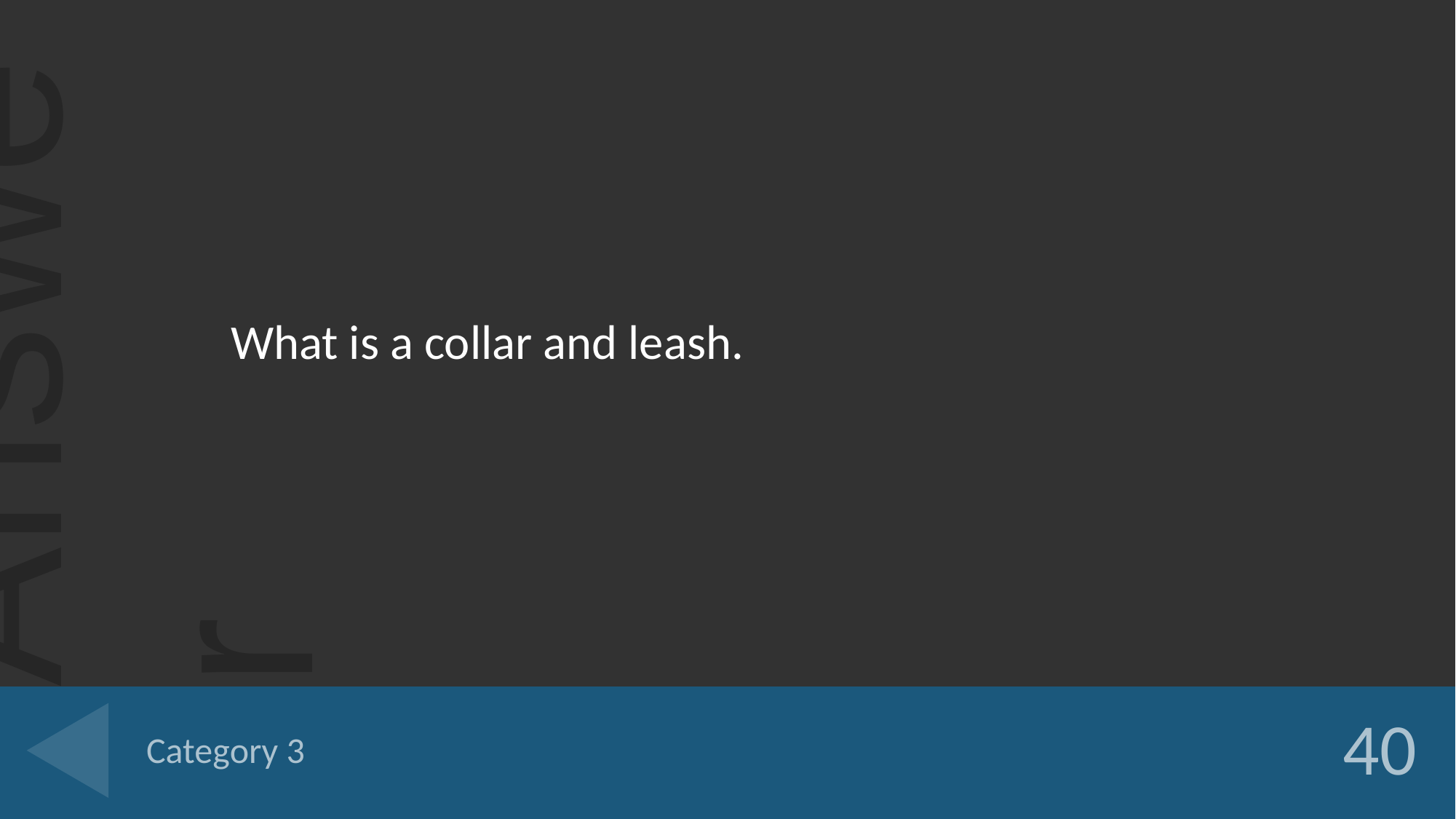

What is a collar and leash.
# Category 3
40